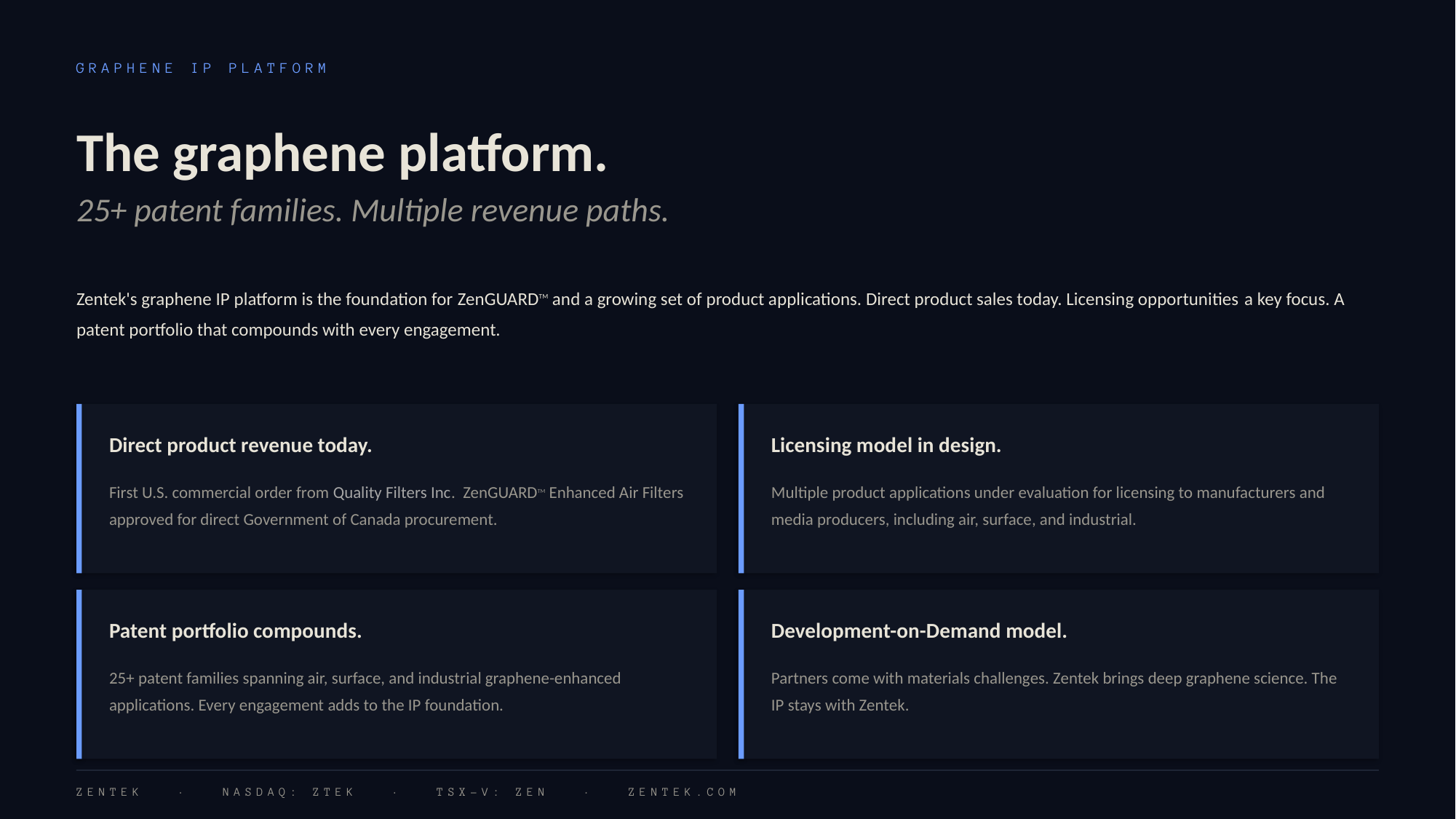

GRAPHENE IP PLATFORM
The graphene platform.
25+ patent families. Multiple revenue paths.
Zentek's graphene IP platform is the foundation for ZenGUARDTM and a growing set of product applications. Direct product sales today. Licensing opportunities a key focus. A patent portfolio that compounds with every engagement.

Direct product revenue today.
Licensing model in design.
First U.S. commercial order from Quality Filters Inc.  ZenGUARDTM Enhanced Air Filters approved for direct Government of Canada procurement.
Multiple product applications under evaluation for licensing to manufacturers and media producers, including air, surface, and industrial.

Patent portfolio compounds.
Development-on-Demand model.
25+ patent families spanning air, surface, and industrial graphene-enhanced applications. Every engagement adds to the IP foundation.
Partners come with materials challenges. Zentek brings deep graphene science. The IP stays with Zentek.

ZENTEK   ·   NASDAQ: ZTEK   ·   TSX-V: ZEN   ·   ZENTEK.COM